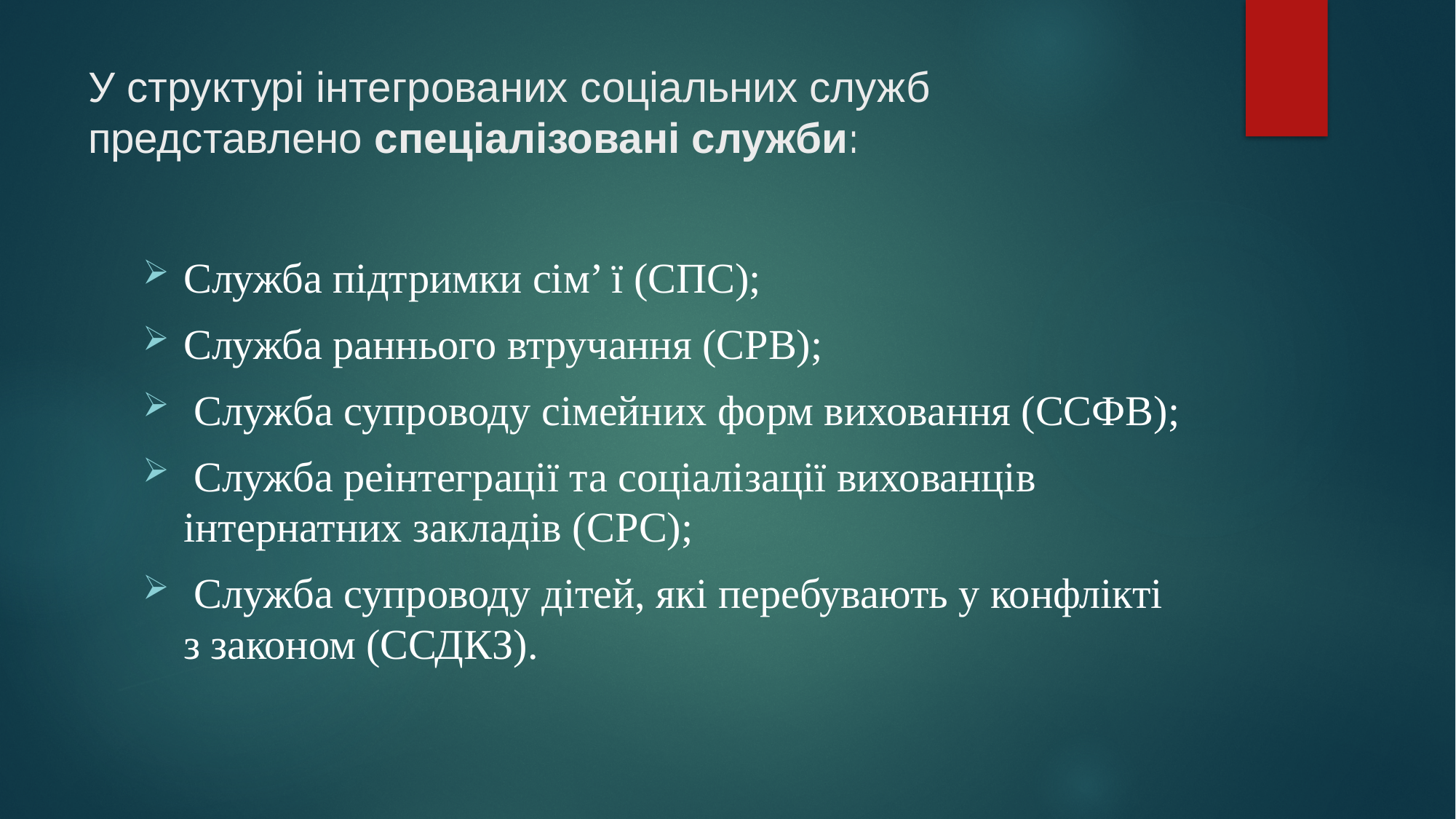

# У структурі інтегрованих соціальних служб представлено спеціалізовані служби:
Служба підтримки сім’ ї (СПС);
Служба раннього втручання (СРВ);
 Служба супроводу сімейних форм виховання (ССФВ);
 Служба реінтеграції та соціалізації вихованців інтернатних закладів (СРС);
 Служба супроводу дітей, які перебувають у конфлікті з законом (ССДКЗ).